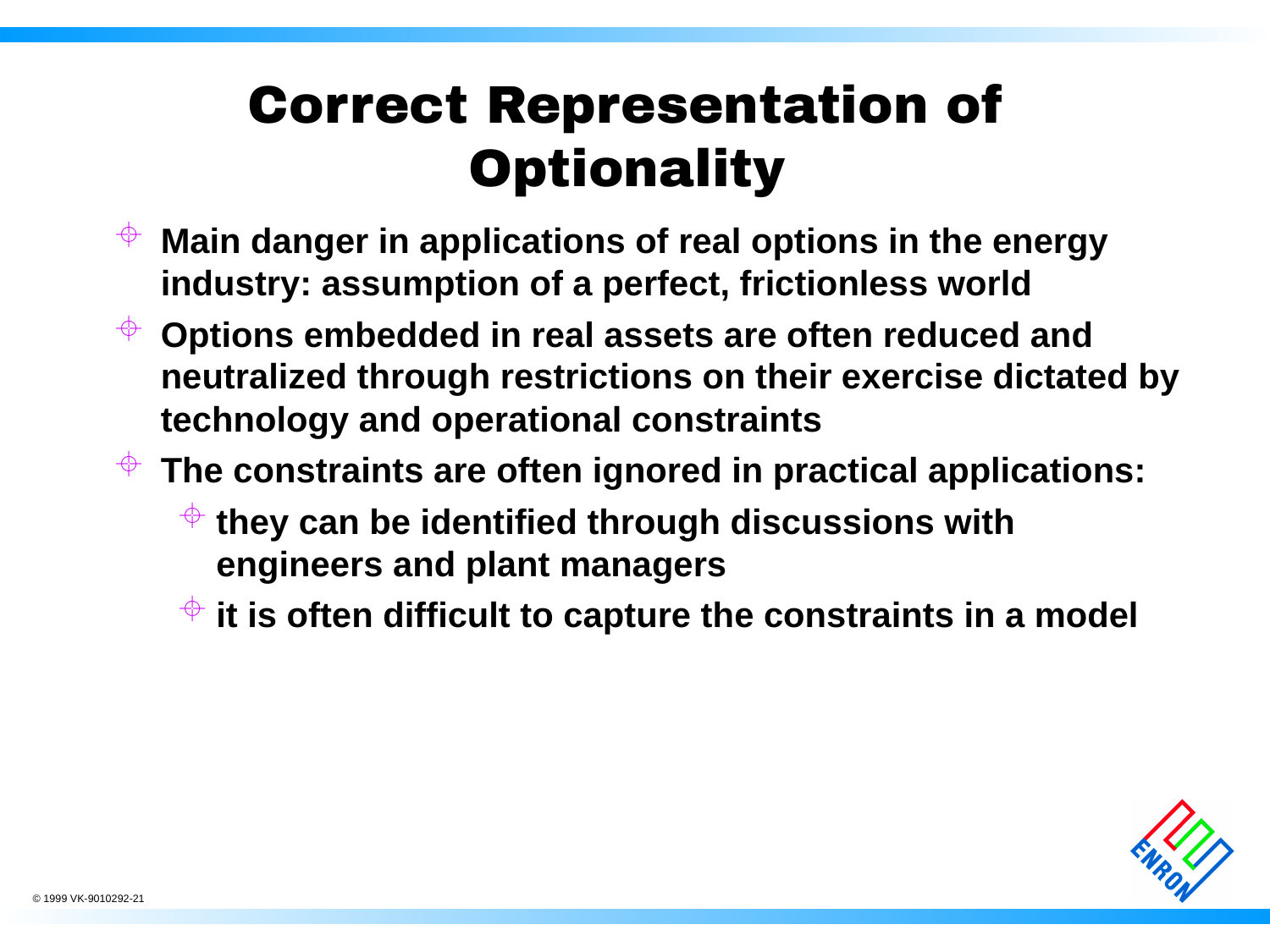

# Correct Representation of Optionality
Main danger in applications of real options in the energy industry: assumption of a perfect, frictionless world
Options embedded in real assets are often reduced and neutralized through restrictions on their exercise dictated by technology and operational constraints
The constraints are often ignored in practical applications:
they can be identified through discussions with engineers and plant managers
it is often difficult to capture the constraints in a model